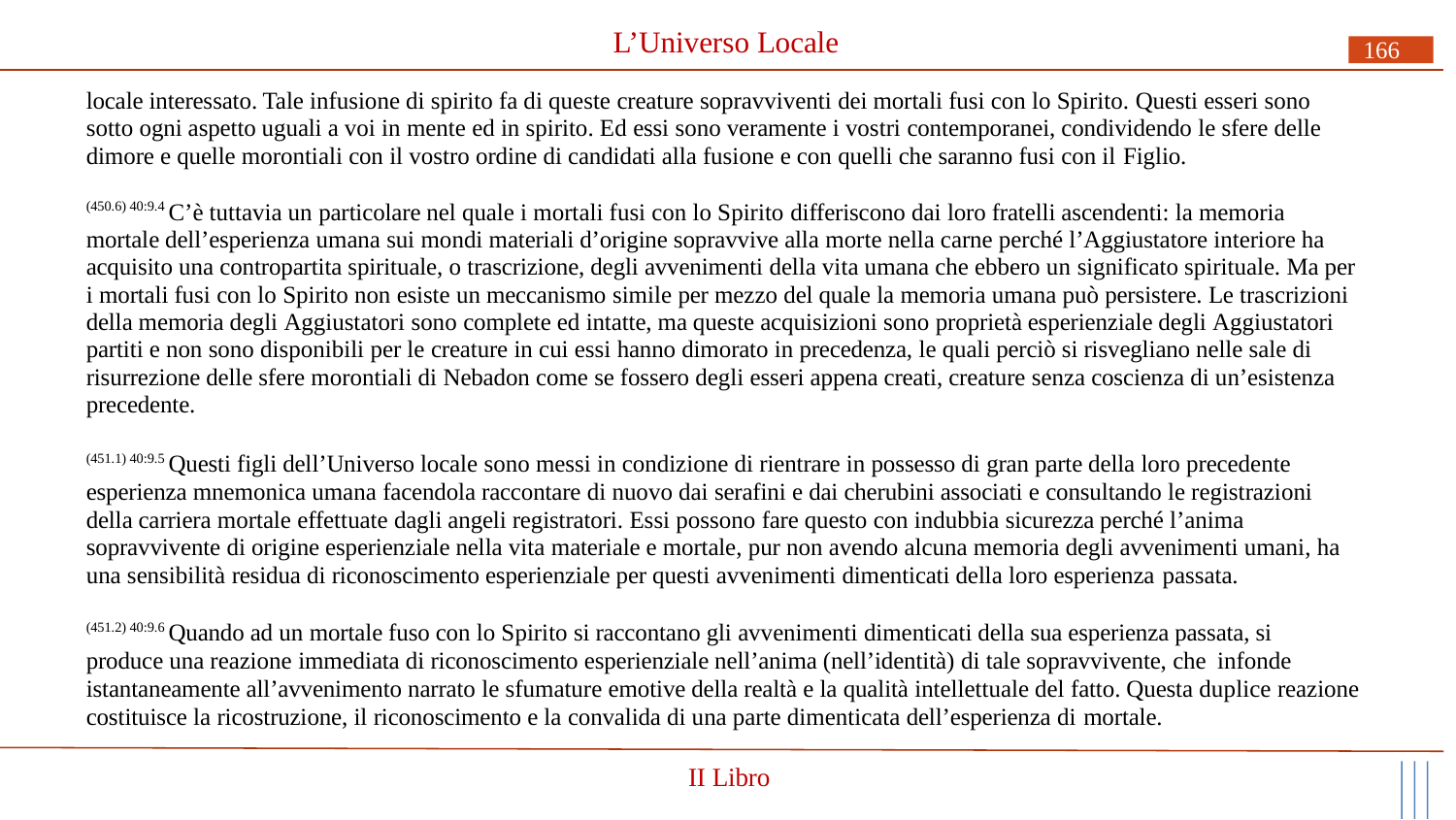

# L’Universo Locale
166

locale interessato. Tale infusione di spirito fa di queste creature sopravviventi dei mortali fusi con lo Spirito. Questi esseri sono  sotto ogni aspetto uguali a voi in mente ed in spirito. Ed essi sono veramente i vostri contemporanei, condividendo le sfere delle  dimore e quelle morontiali con il vostro ordine di candidati alla fusione e con quelli che saranno fusi con il Figlio.

(450.6) 40:9.4 C’è tuttavia un particolare nel quale i mortali fusi con lo Spirito differiscono dai loro fratelli ascendenti: la memoria
mortale dell’esperienza umana sui mondi materiali d’origine sopravvive alla morte nella carne perché l’Aggiustatore interiore ha  acquisito una contropartita spirituale, o trascrizione, degli avvenimenti della vita umana che ebbero un significato spirituale. Ma per  i mortali fusi con lo Spirito non esiste un meccanismo simile per mezzo del quale la memoria umana può persistere. Le trascrizioni  della memoria degli Aggiustatori sono complete ed intatte, ma queste acquisizioni sono proprietà esperienziale degli Aggiustatori  partiti e non sono disponibili per le creature in cui essi hanno dimorato in precedenza, le quali perciò si risvegliano nelle sale di  risurrezione delle sfere morontiali di Nebadon come se fossero degli esseri appena creati, creature senza coscienza di un’esistenza  precedente.

(451.1) 40:9.5 Questi figli dell’Universo locale sono messi in condizione di rientrare in possesso di gran parte della loro precedente  esperienza mnemonica umana facendola raccontare di nuovo dai serafini e dai cherubini associati e consultando le registrazioni  della carriera mortale effettuate dagli angeli registratori. Essi possono fare questo con indubbia sicurezza perché l’anima  sopravvivente di origine esperienziale nella vita materiale e mortale, pur non avendo alcuna memoria degli avvenimenti umani, ha  una sensibilità residua di riconoscimento esperienziale per questi avvenimenti dimenticati della loro esperienza passata.

(451.2) 40:9.6 Quando ad un mortale fuso con lo Spirito si raccontano gli avvenimenti dimenticati della sua esperienza passata, si  produce una reazione immediata di riconoscimento esperienziale nell’anima (nell’identità) di tale sopravvivente, che infonde
istantaneamente all’avvenimento narrato le sfumature emotive della realtà e la qualità intellettuale del fatto. Questa duplice reazione  costituisce la ricostruzione, il riconoscimento e la convalida di una parte dimenticata dell’esperienza di mortale.

II Libro